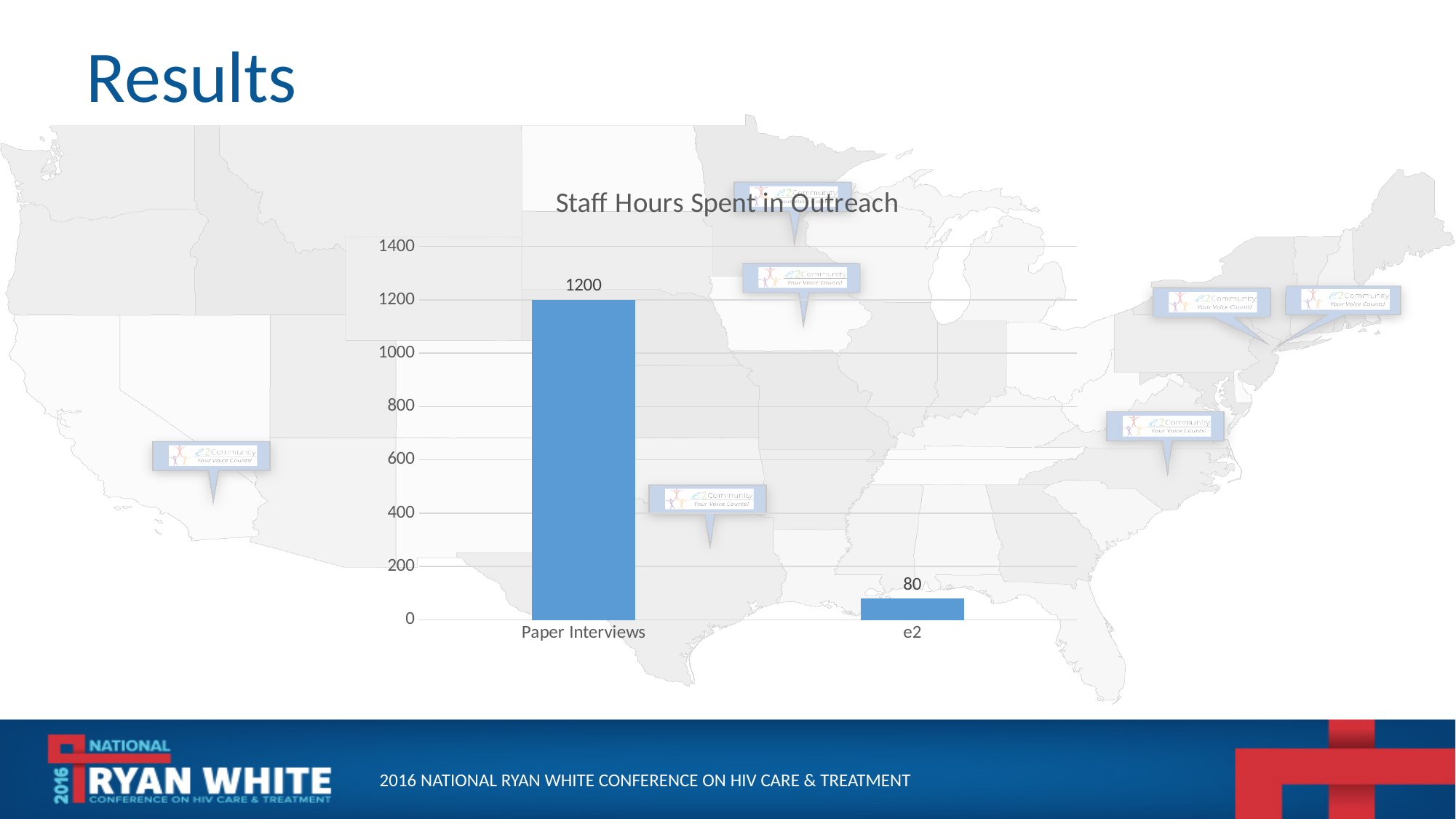

# Results

### Chart:

| Category | Staff Hours Spent in Outreach |
|---|---|
| Paper Interviews | 1200.0 |
| e2 | 80.0 |